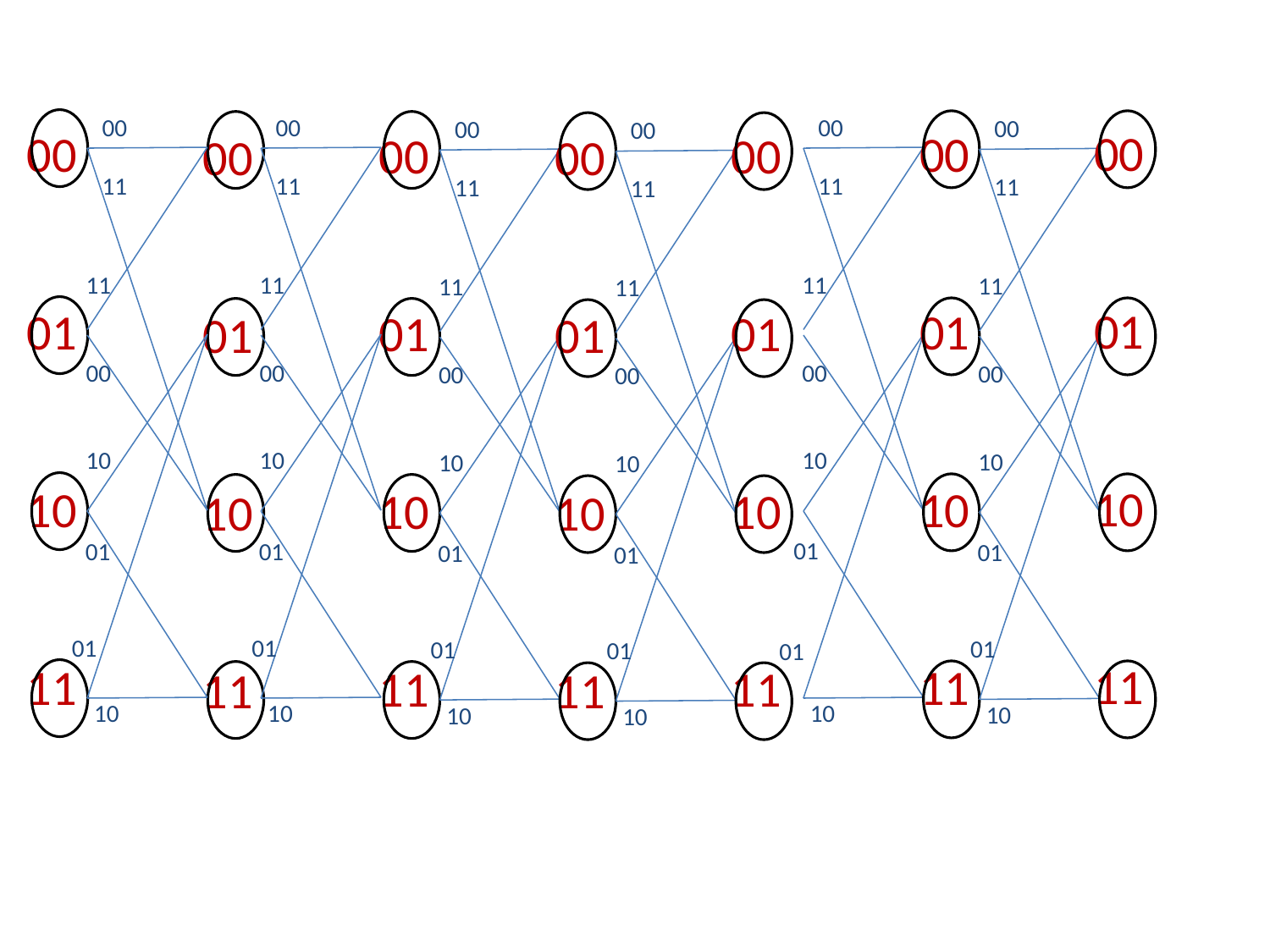

00
00
00
00
00
00

00

01

10

11

00

01

10

11

00

01

10

11

00

01

10

11

00

01

10

11

00

01

10

11

00

01

10

11

11
11
11
11
11
11
11
11
11
11
11
11
00
00
00
00
00
00
10
10
10
10
10
10
01
01
01
01
01
01
01
01
01
01
01
01
10
10
10
10
10
10